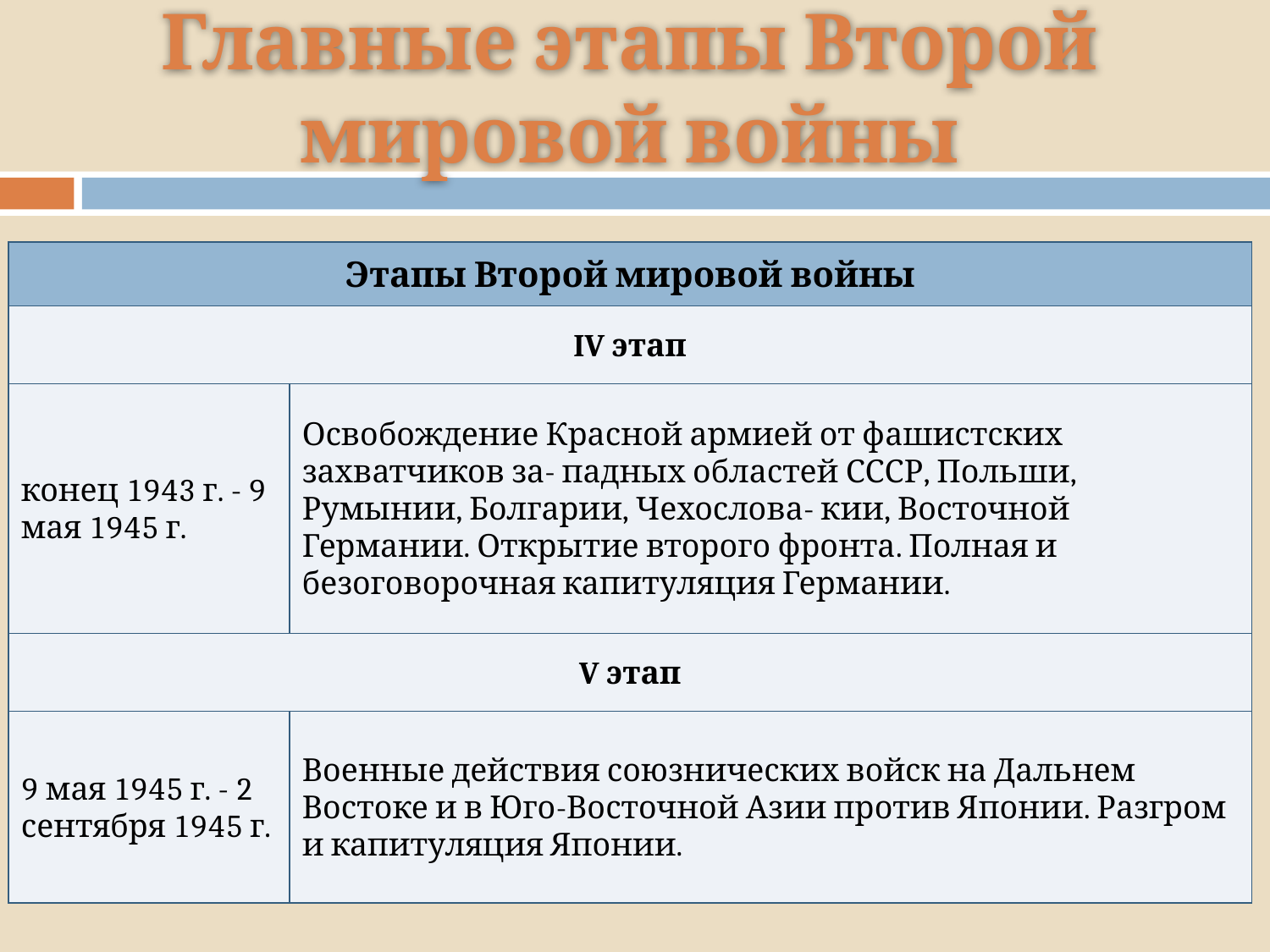

# Главные этапы Второй мировой войны
| Этапы Второй мировой войны |  |
| --- | --- |
| IV этап |  |
| конец 1943 г. - 9 мая 1945 г. | Освобождение Красной армией от фашистских захватчиков за- падных областей СССР, Польши, Румынии, Болгарии, Чехослова- кии, Восточной Германии. Открытие второго фронта. Полная и безоговорочная капитуляция Германии. |
| V этап |  |
| 9 мая 1945 г. - 2 сентября 1945 г. | Военные действия союзнических войск на Дальнем Востоке и в Юго-Восточной Азии против Японии. Разгром и капитуляция Японии. |